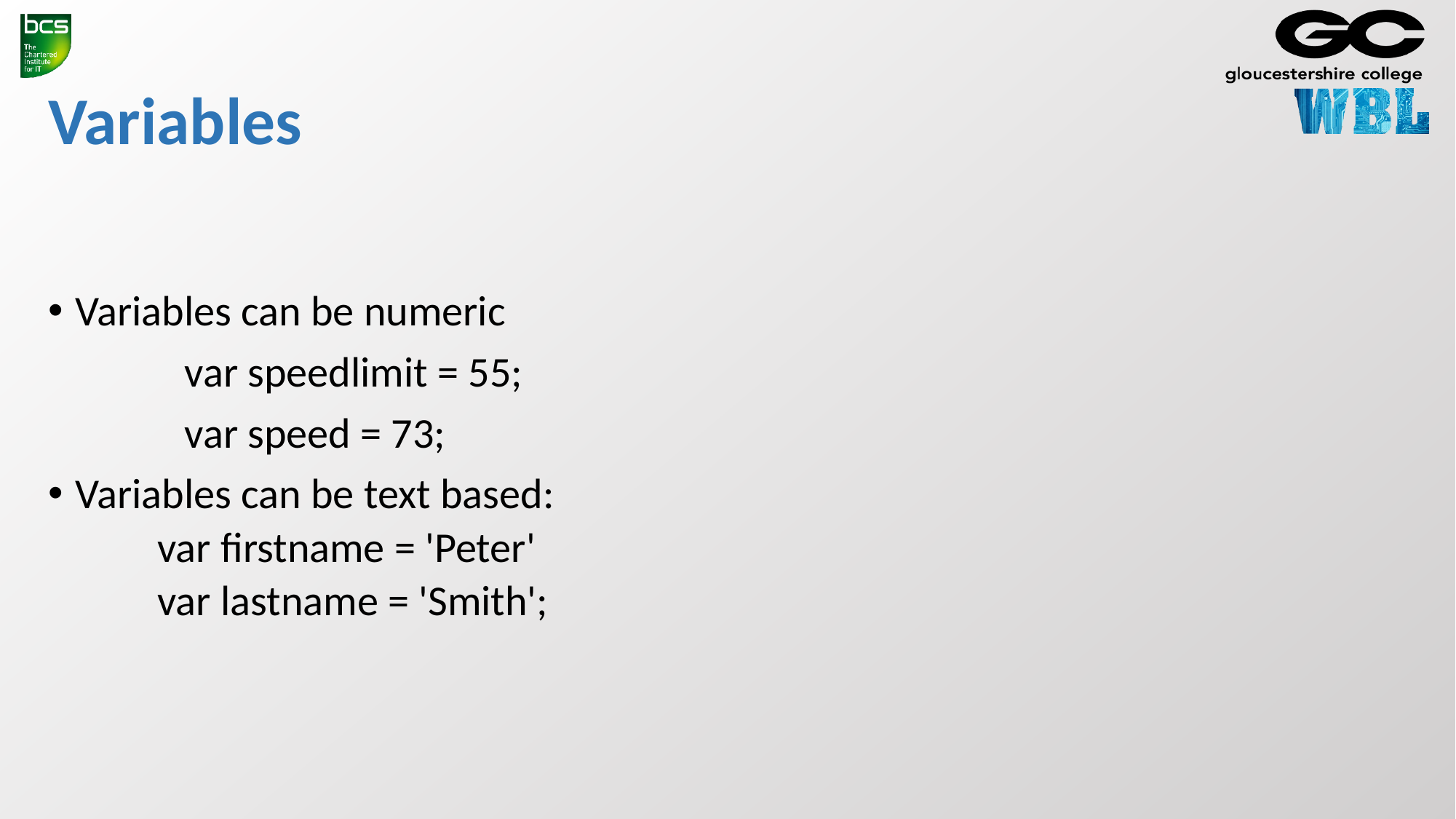

# Variables

Variables can be numeric
		var speedlimit = 55;
		var speed = 73;
Variables can be text based:
var firstname = 'Peter'
var lastname = 'Smith';